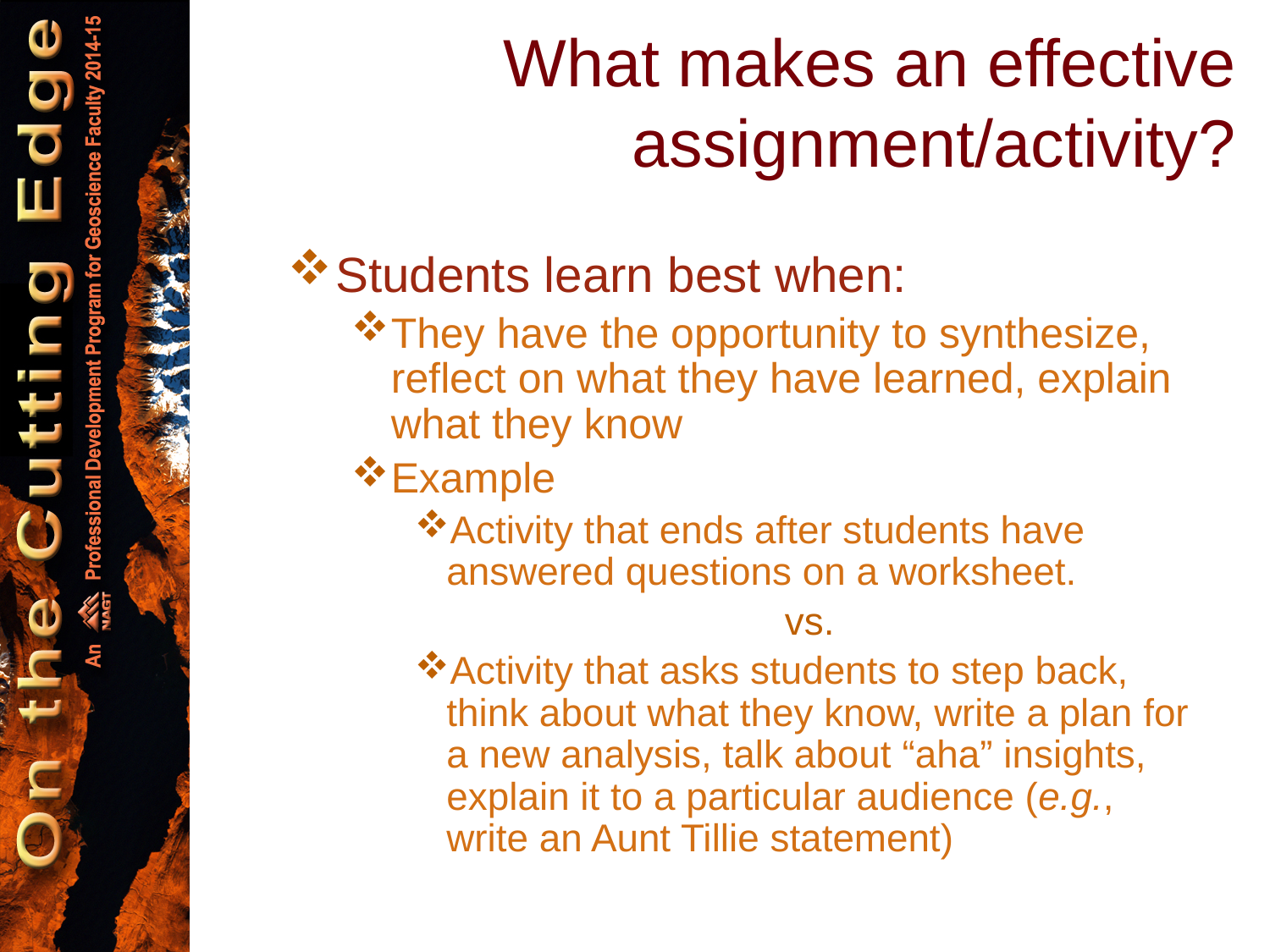

# What makes an effective assignment/activity?
Students learn best when:
They have the opportunity to synthesize, reflect on what they have learned, explain what they know
Example
Activity that ends after students have answered questions on a worksheet.
vs.
Activity that asks students to step back, think about what they know, write a plan for a new analysis, talk about “aha” insights, explain it to a particular audience (e.g., write an Aunt Tillie statement)